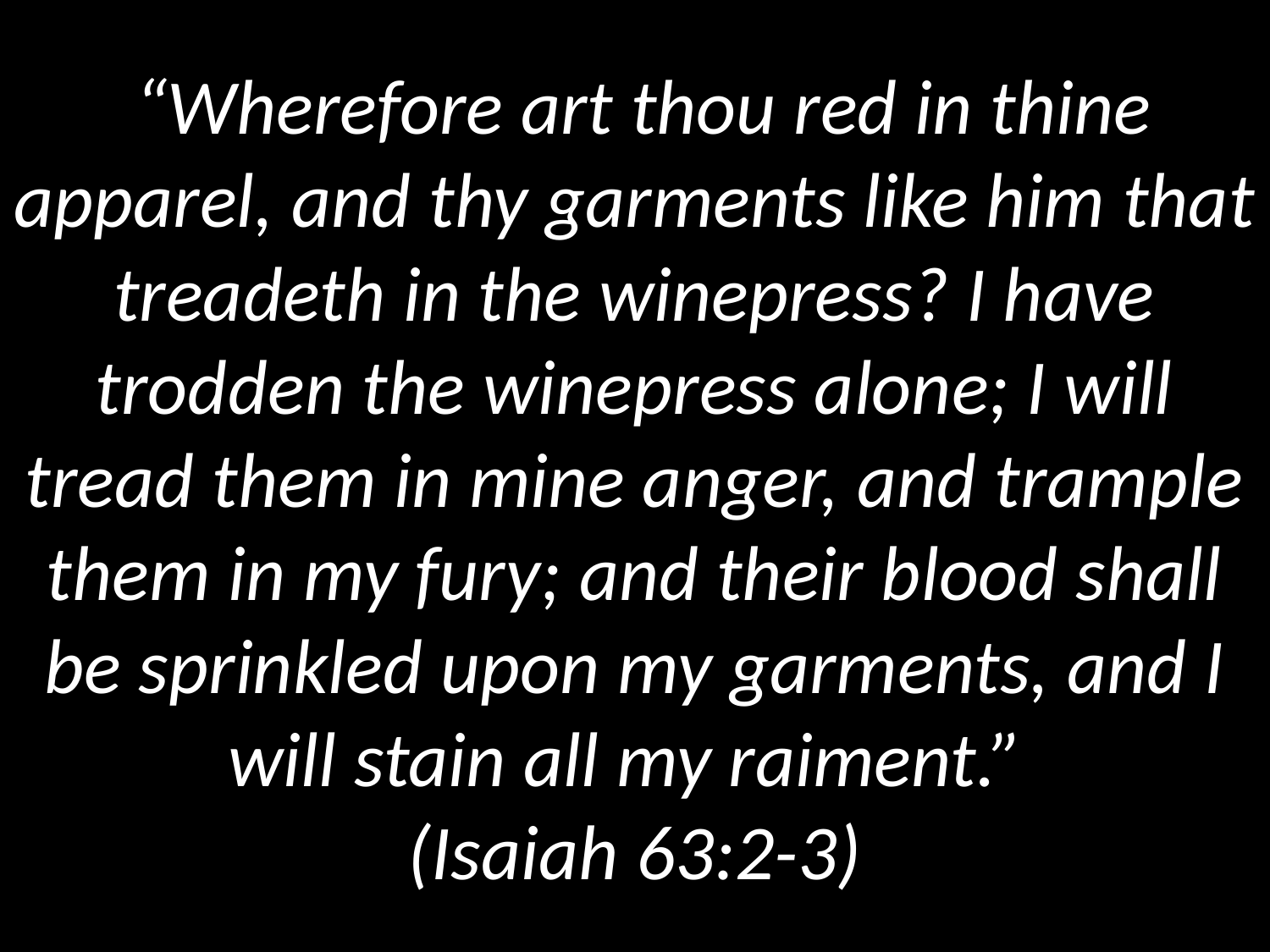

# “Wherefore art thou red in thine apparel, and thy garments like him that treadeth in the winepress? I have trodden the winepress alone; I will tread them in mine anger, and trample them in my fury; and their blood shall be sprinkled upon my garments, and I will stain all my raiment.” (Isaiah 63:2-3)